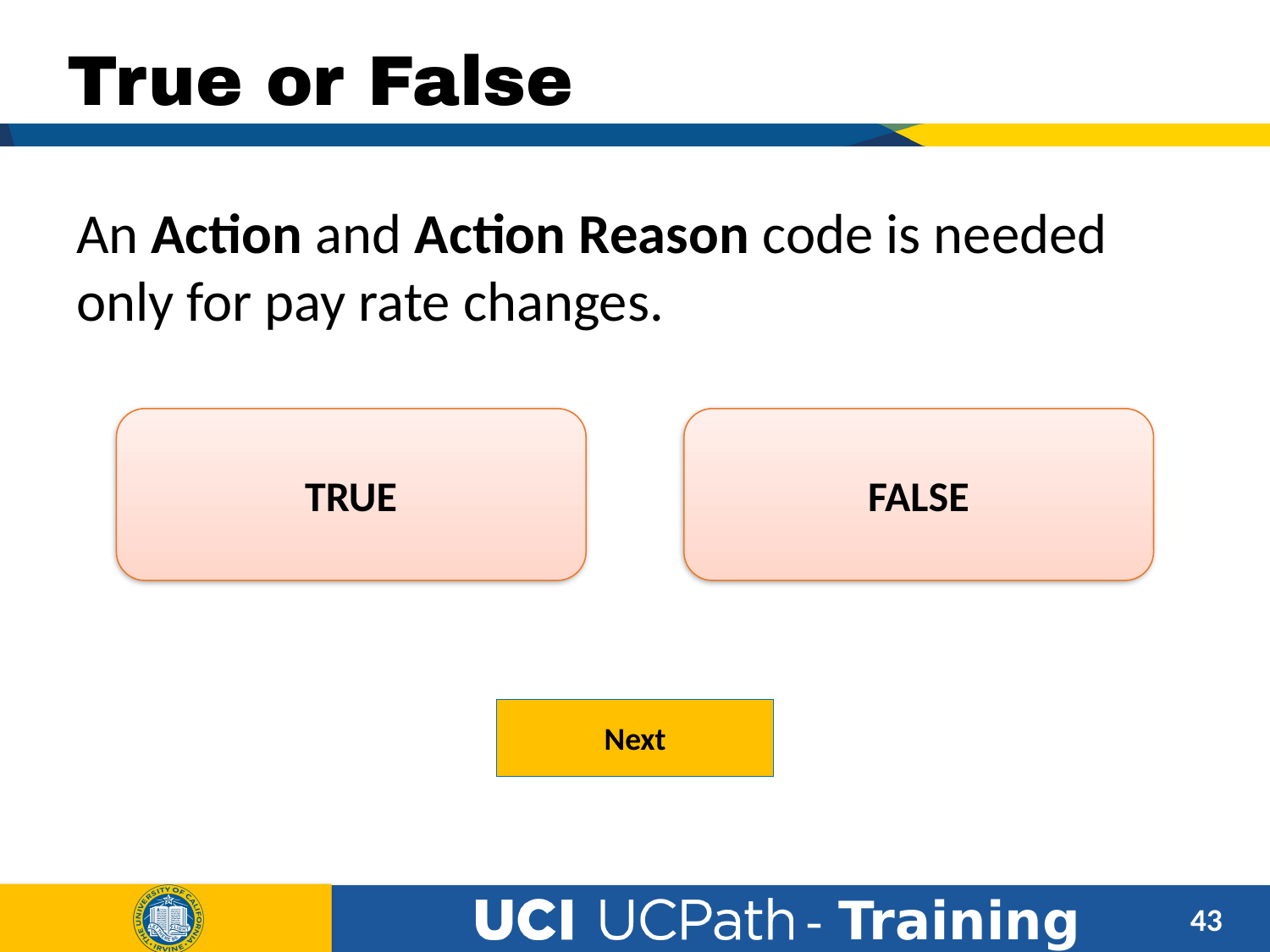

# True or False
An Action and Action Reason code is needed only for pay rate changes.
TRUE
FALSE
Next